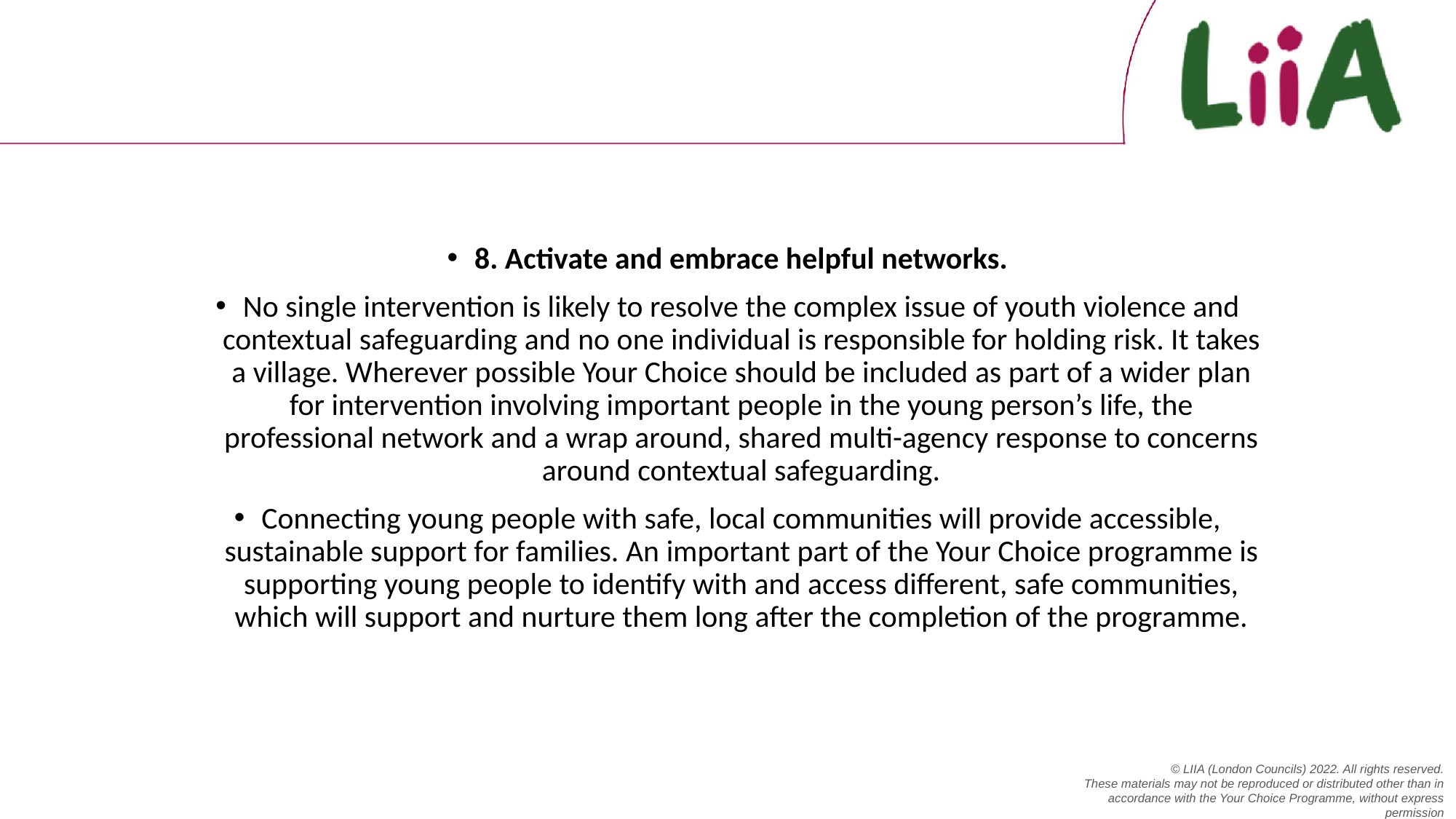

8. Activate and embrace helpful networks.
No single intervention is likely to resolve the complex issue of youth violence and contextual safeguarding and no one individual is responsible for holding risk. It takes a village. Wherever possible Your Choice should be included as part of a wider plan for intervention involving important people in the young person’s life, the professional network and a wrap around, shared multi-agency response to concerns around contextual safeguarding.
Connecting young people with safe, local communities will provide accessible, sustainable support for families. An important part of the Your Choice programme is supporting young people to identify with and access different, safe communities, which will support and nurture them long after the completion of the programme.